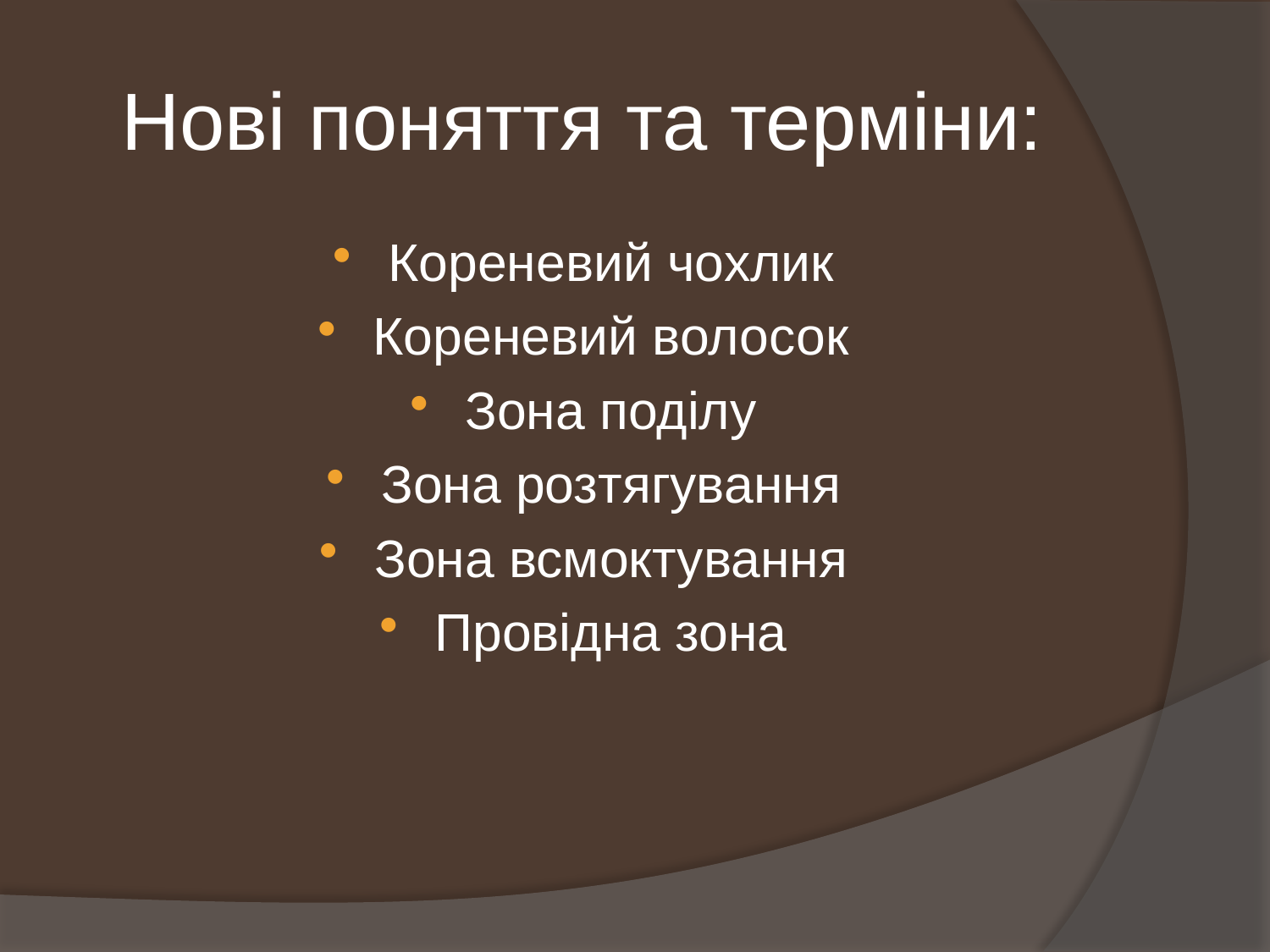

# Нові поняття та терміни:
Кореневий чохлик
Кореневий волосок
Зона поділу
Зона розтягування
Зона всмоктування
Провідна зона